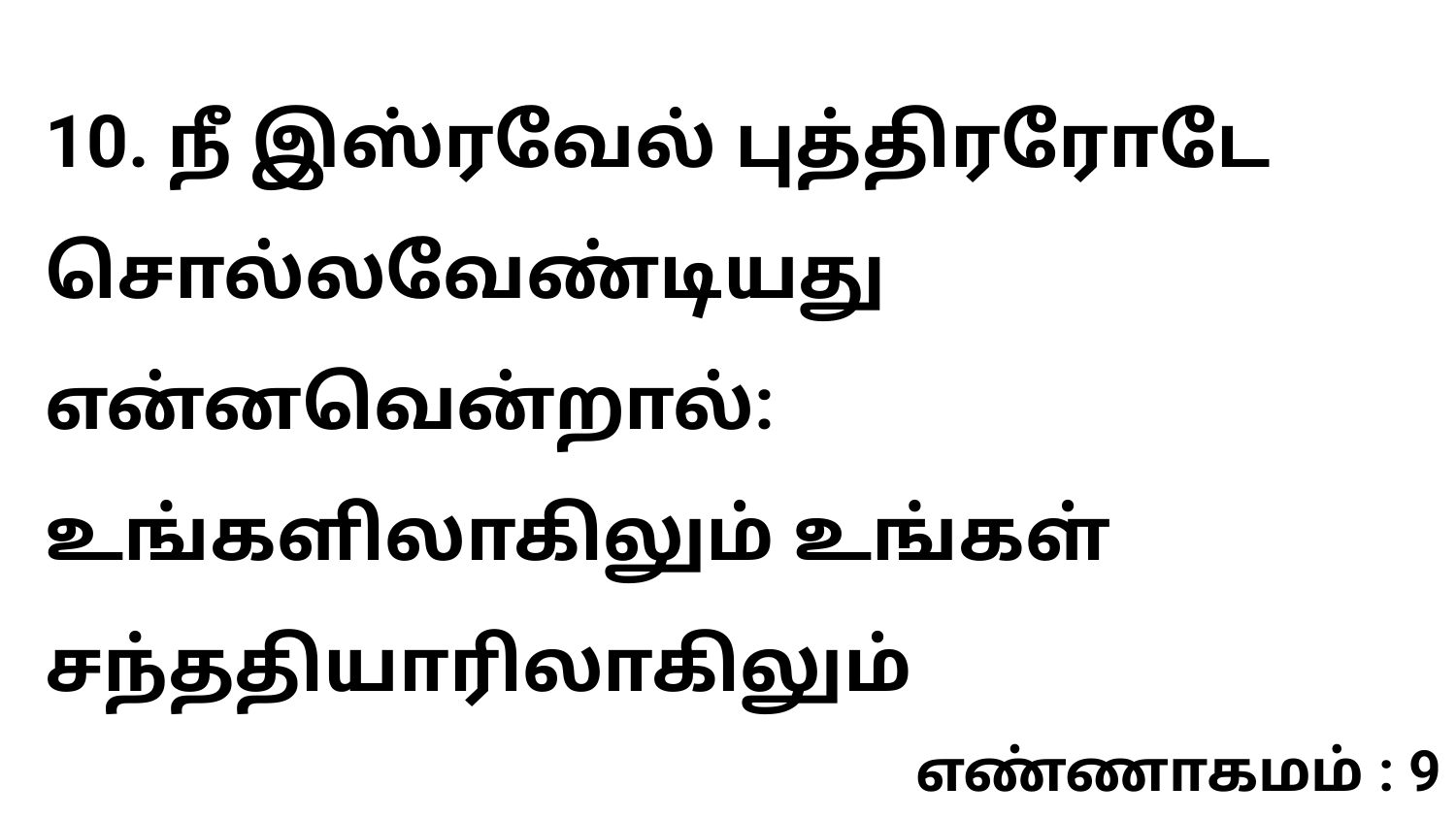

10. நீ இஸ்ரவேல் புத்திரரோடே சொல்லவேண்டியது என்னவென்றால்: உங்களிலாகிலும் உங்கள் சந்ததியாரிலாகிலும்
எண்ணாகமம் : 9